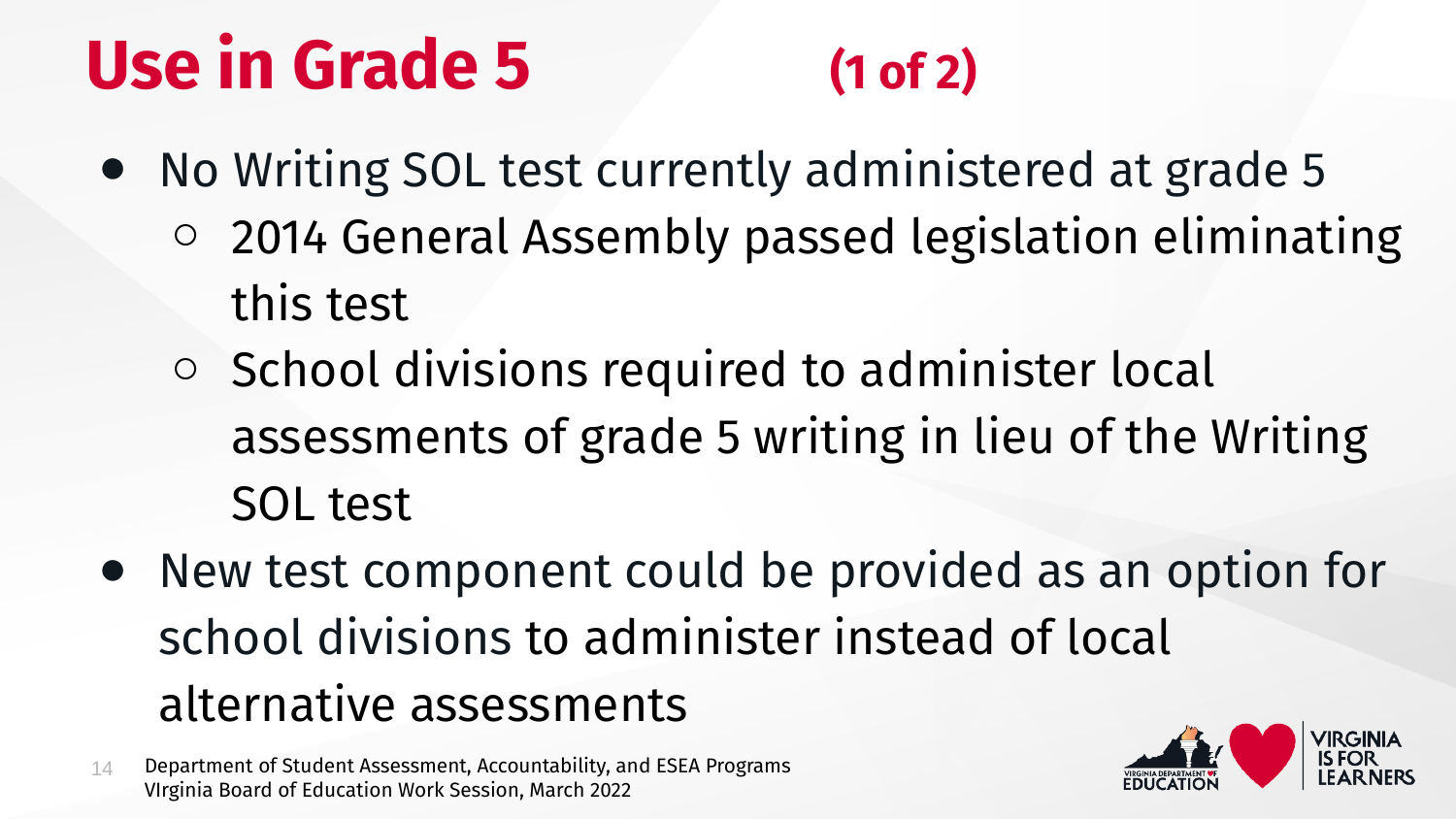

# Use in Grade 5		 (1 of 2)
No Writing SOL test currently administered at grade 5
2014 General Assembly passed legislation eliminating this test
School divisions required to administer local assessments of grade 5 writing in lieu of the Writing SOL test
New test component could be provided as an option for school divisions to administer instead of local alternative assessments
14